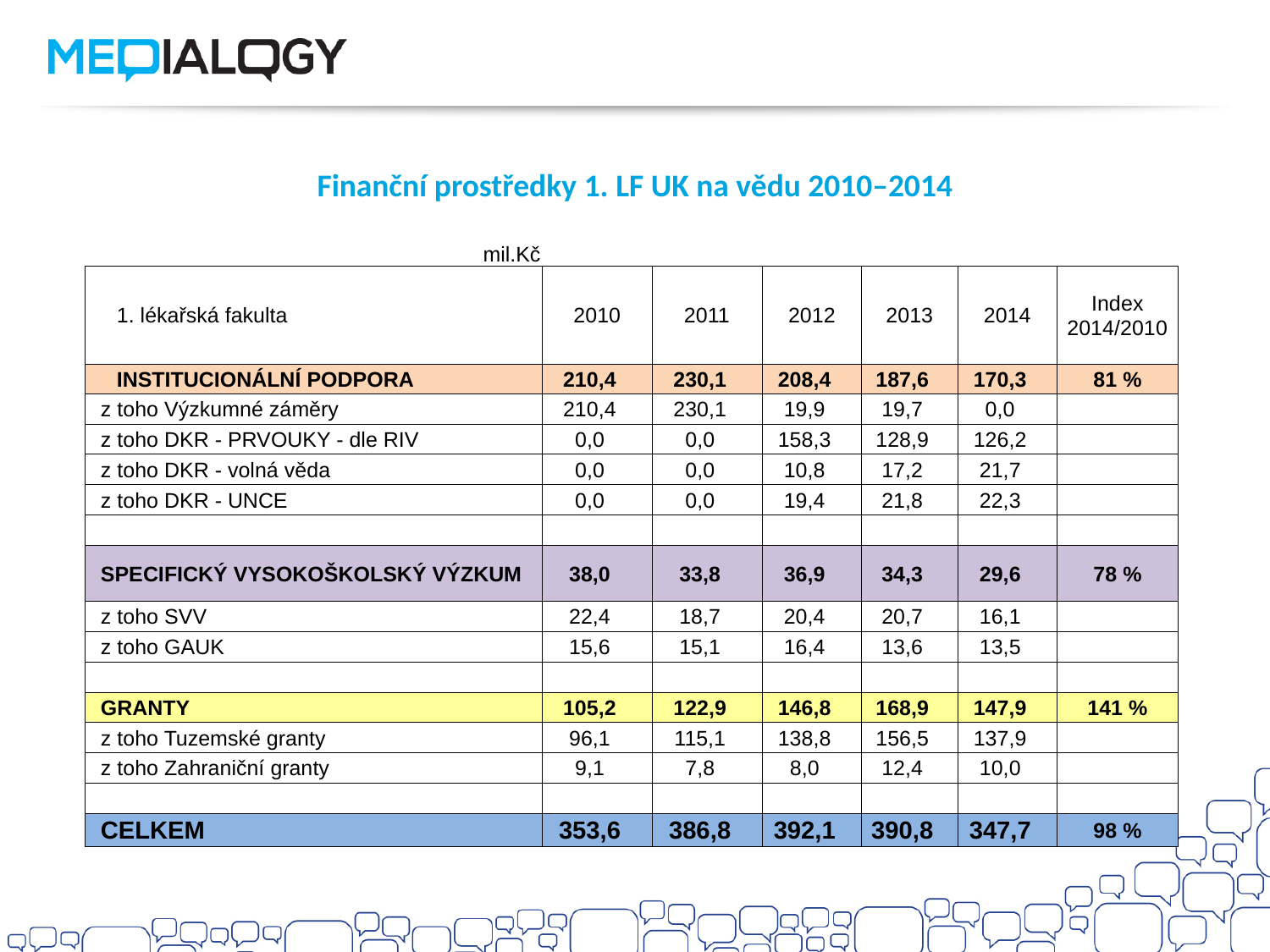

Finanční prostředky 1. LF UK na vědu 2010–2014
| mil.Kč |  |  |  |  |  |  |
| --- | --- | --- | --- | --- | --- | --- |
| 1. lékařská fakulta | 2010 | 2011 | 2012 | 2013 | 2014 | Index 2014/2010 |
| INSTITUCIONÁLNÍ PODPORA | 210,4 | 230,1 | 208,4 | 187,6 | 170,3 | 81 % |
| z toho Výzkumné záměry | 210,4 | 230,1 | 19,9 | 19,7 | 0,0 |  |
| z toho DKR - PRVOUKY - dle RIV | 0,0 | 0,0 | 158,3 | 128,9 | 126,2 |  |
| z toho DKR - volná věda | 0,0 | 0,0 | 10,8 | 17,2 | 21,7 |  |
| z toho DKR - UNCE | 0,0 | 0,0 | 19,4 | 21,8 | 22,3 |  |
|  |  |  |  |  |  |  |
| SPECIFICKÝ VYSOKOŠKOLSKÝ VÝZKUM | 38,0 | 33,8 | 36,9 | 34,3 | 29,6 | 78 % |
| z toho SVV | 22,4 | 18,7 | 20,4 | 20,7 | 16,1 |  |
| z toho GAUK | 15,6 | 15,1 | 16,4 | 13,6 | 13,5 |  |
|  |  |  |  |  |  |  |
| GRANTY | 105,2 | 122,9 | 146,8 | 168,9 | 147,9 | 141 % |
| z toho Tuzemské granty | 96,1 | 115,1 | 138,8 | 156,5 | 137,9 |  |
| z toho Zahraniční granty | 9,1 | 7,8 | 8,0 | 12,4 | 10,0 |  |
|  |  |  |  |  |  |  |
| CELKEM | 353,6 | 386,8 | 392,1 | 390,8 | 347,7 | 98 % |